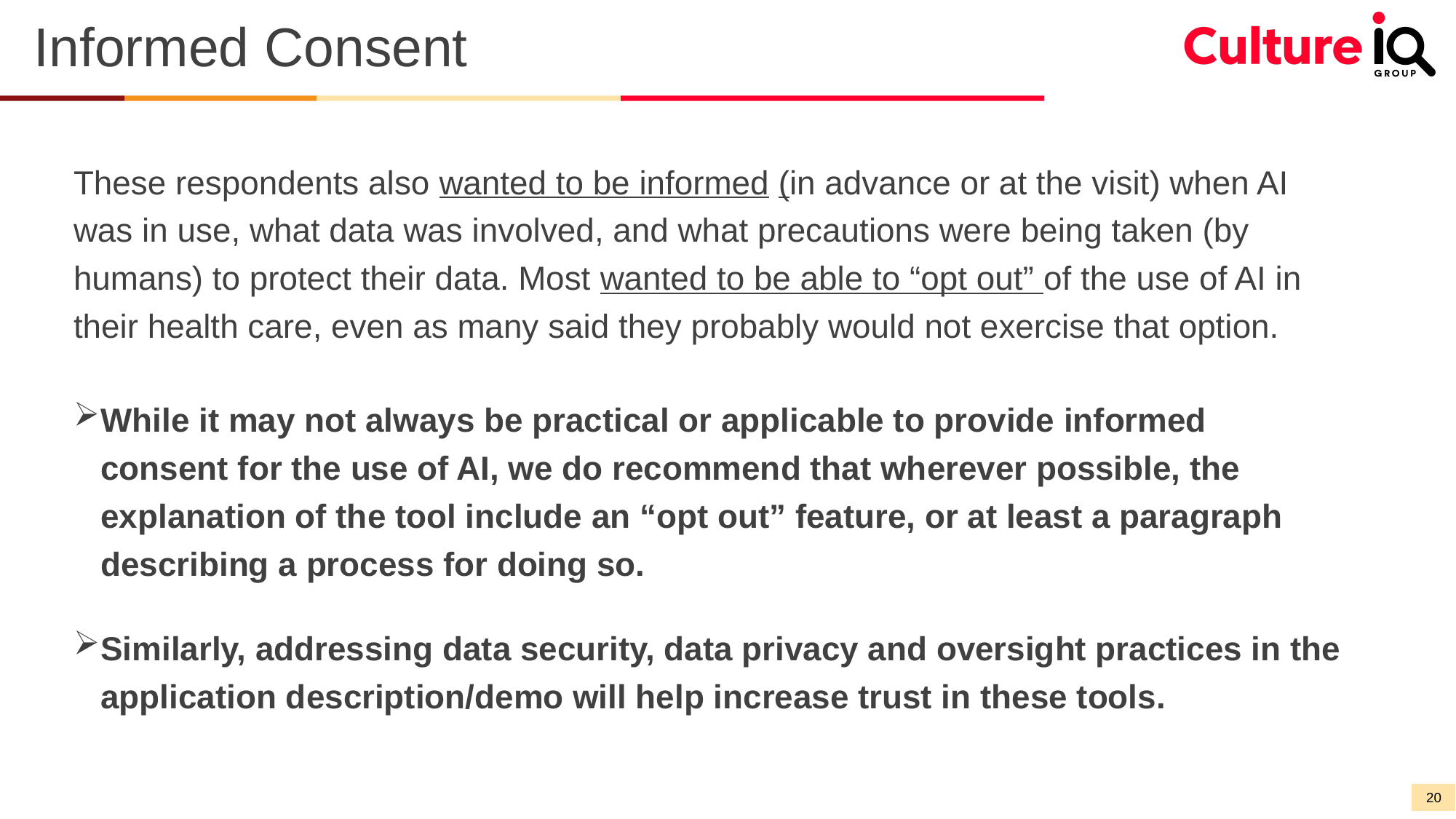

Informed Consent
These respondents also wanted to be informed (in advance or at the visit) when AI was in use, what data was involved, and what precautions were being taken (by humans) to protect their data. Most wanted to be able to “opt out” of the use of AI in their health care, even as many said they probably would not exercise that option.
While it may not always be practical or applicable to provide informed consent for the use of AI, we do recommend that wherever possible, the explanation of the tool include an “opt out” feature, or at least a paragraph describing a process for doing so.
Similarly, addressing data security, data privacy and oversight practices in the application description/demo will help increase trust in these tools.
20